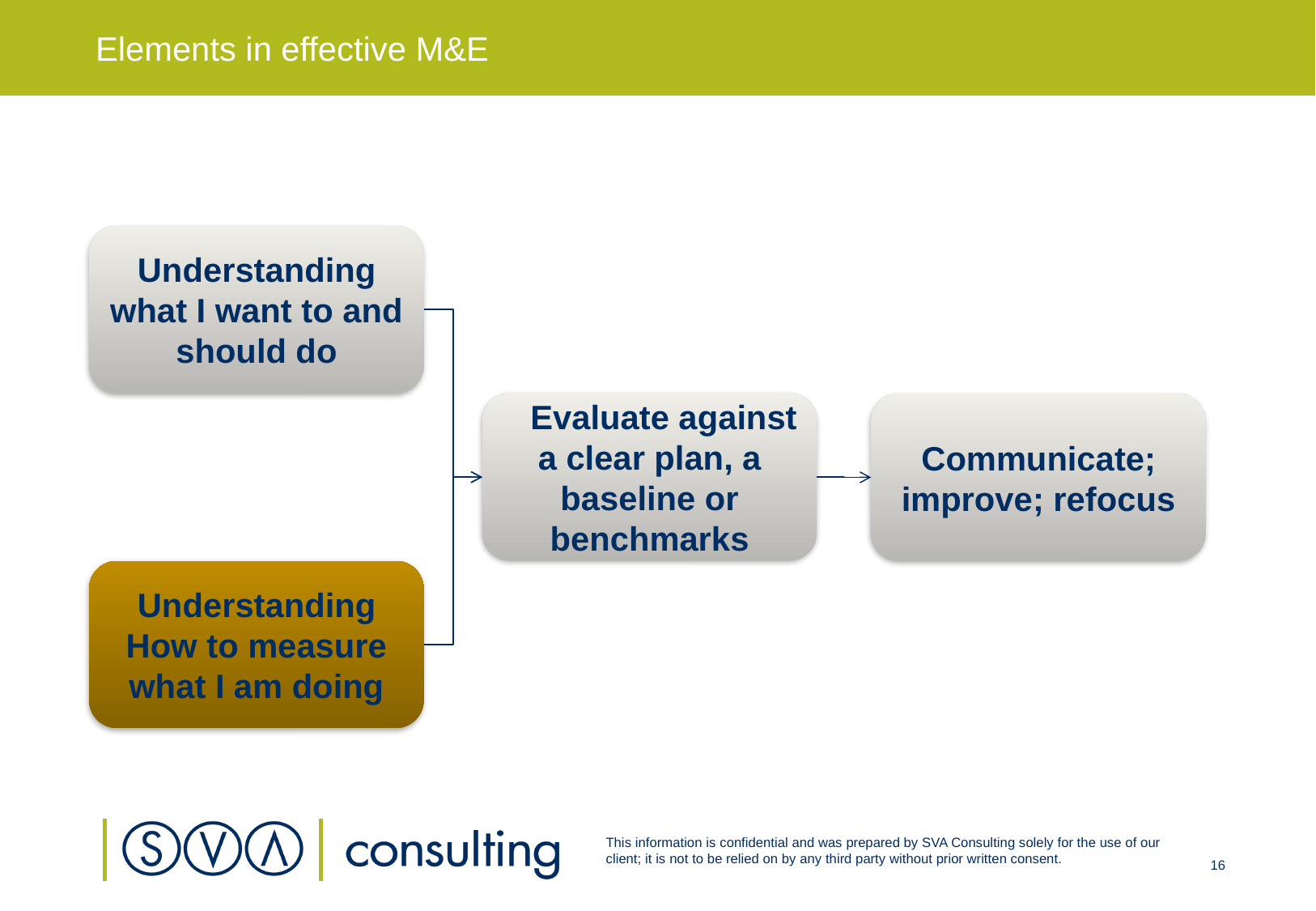

# Elements in effective M&E
Understanding what I want to and should do
Evaluate against a clear plan, a baseline or benchmarks
Communicate; improve; refocus
Understanding How to measure what I am doing
16